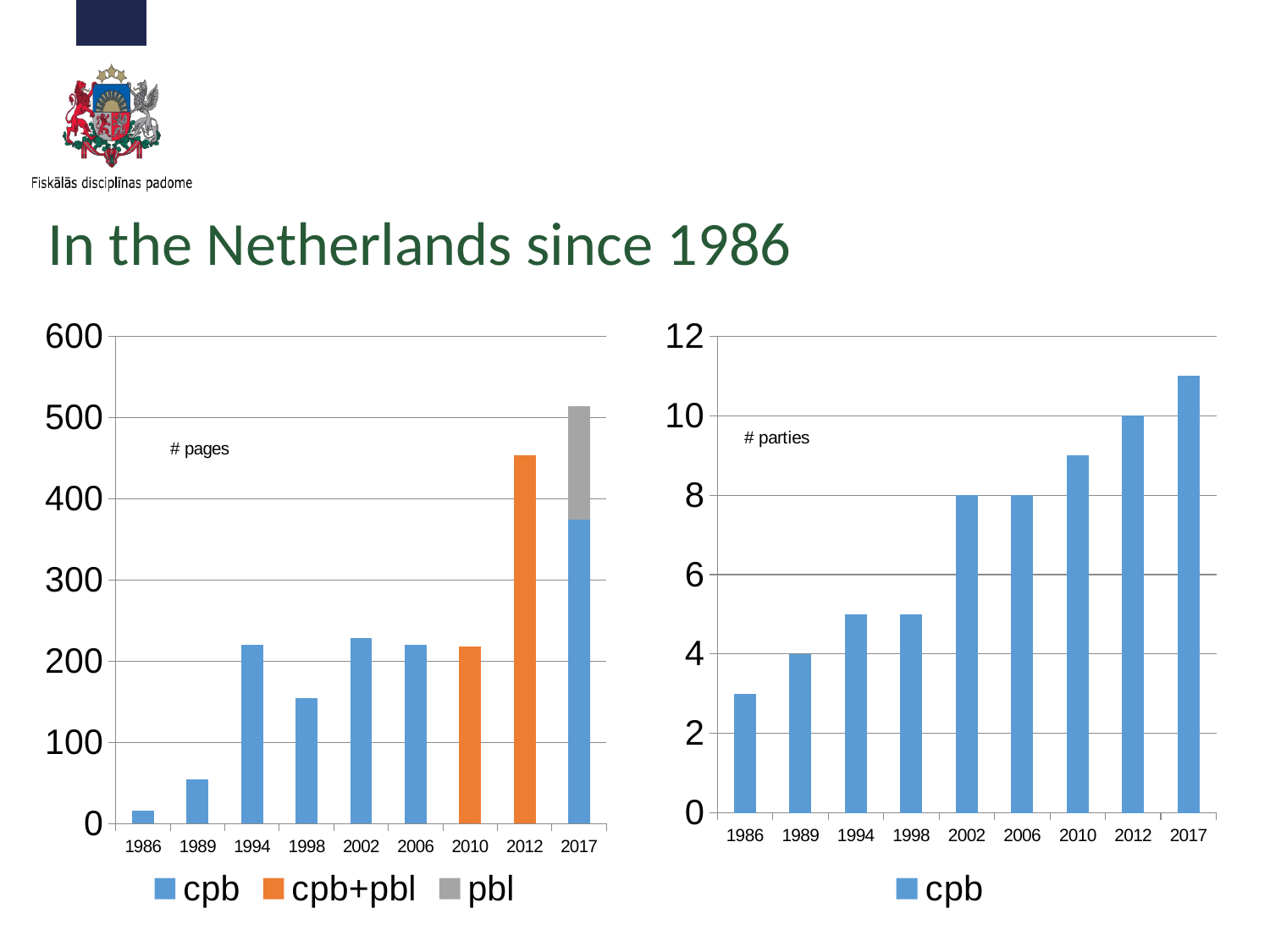

# In the Netherlands since 1986

### Chart

| Category | cpb | cpb+pbl | pbl |
|---|---|---|---|
| 1986 | 16.0 | None | None |
| 1989 | 55.0 | None | None |
| 1994 | 220.0 | None | None |
| 1998 | 155.0 | None | None |
| 2002 | 228.0 | None | None |
| 2006 | 220.0 | None | None |
| 2010 | None | 218.0 | None |
| 2012 | None | 454.0 | None |
| 2017 | 374.0 | None | 140.0 |

### Chart

| Category | cpb |
|---|---|
| 1986 | 3.0 |
| 1989 | 4.0 |
| 1994 | 5.0 |
| 1998 | 5.0 |
| 2002 | 8.0 |
| 2006 | 8.0 |
| 2010 | 9.0 |
| 2012 | 10.0 |
| 2017 | 11.0 |